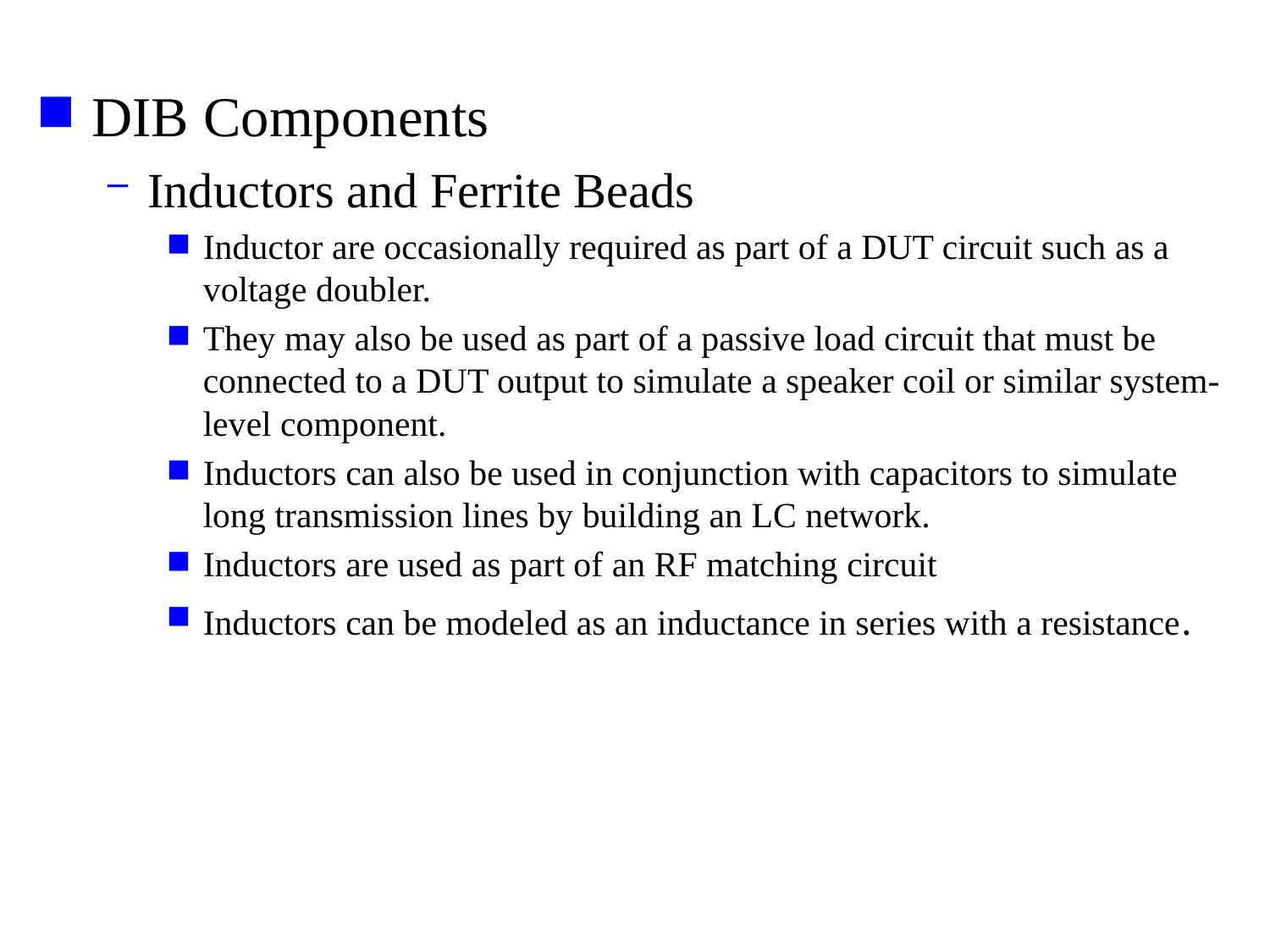

DIB Components
Inductors and Ferrite Beads
Inductor are occasionally required as part of a DUT circuit such as a voltage doubler.
They may also be used as part of a passive load circuit that must be connected to a DUT output to simulate a speaker coil or similar system-level component.
Inductors can also be used in conjunction with capacitors to simulate long transmission lines by building an LC network.
Inductors are used as part of an RF matching circuit
Inductors can be modeled as an inductance in series with a resistance.